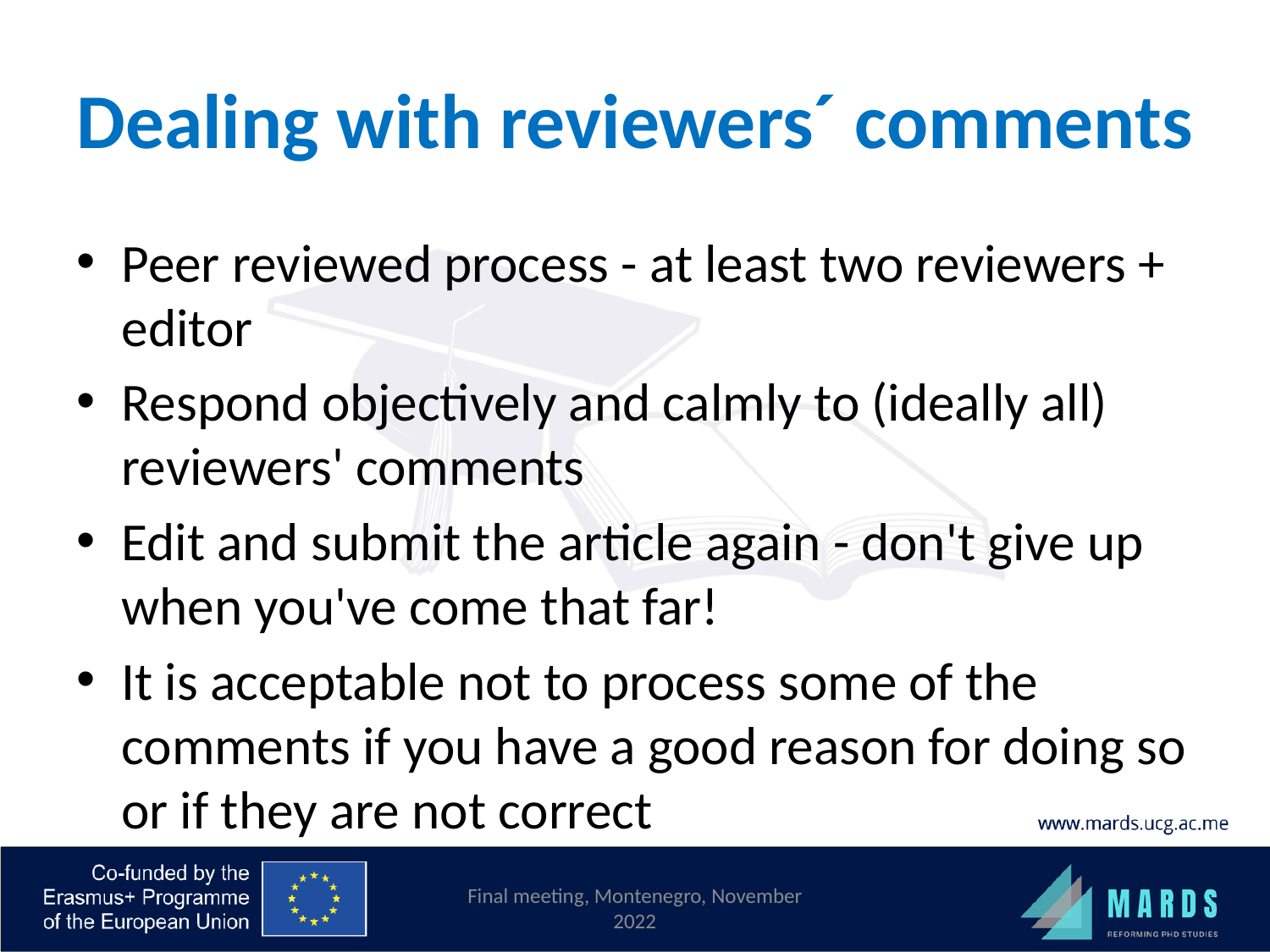

# Dealing with reviewers´ comments
Peer reviewed process - at least two reviewers + editor
Respond objectively and calmly to (ideally all) reviewers' comments
Edit and submit the article again - don't give up when you've come that far!
It is acceptable not to process some of the comments if you have a good reason for doing so or if they are not correct
Final meeting, Montenegro, November 2022